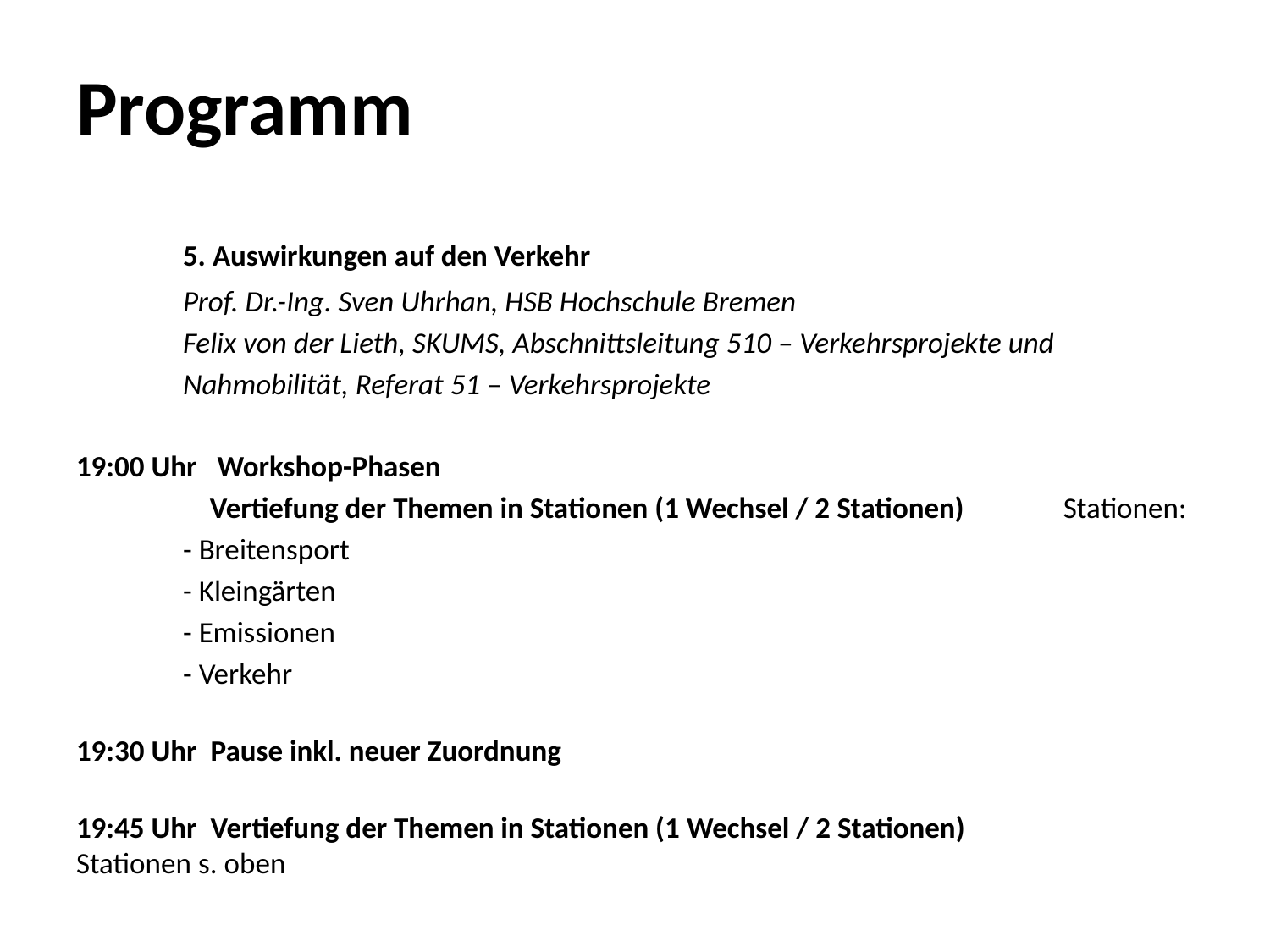

# Programm
	5. Auswirkungen auf den Verkehr
	Prof. Dr.-Ing. Sven Uhrhan, HSB Hochschule Bremen
	Felix von der Lieth, SKUMS, Abschnittsleitung 510 – Verkehrsprojekte und
	Nahmobilität, Referat 51 – Verkehrsprojekte

19:00 Uhr   Workshop-Phasen
		    Vertiefung der Themen in Stationen (1 Wechsel / 2 Stationen) 			    Stationen:
			- Breitensport
			- Kleingärten
			- Emissionen
			- Verkehr
19:30 Uhr  Pause inkl. neuer Zuordnung
19:45 Uhr  Vertiefung der Themen in Stationen (1 Wechsel / 2 Stationen) 			    	   Stationen s. oben